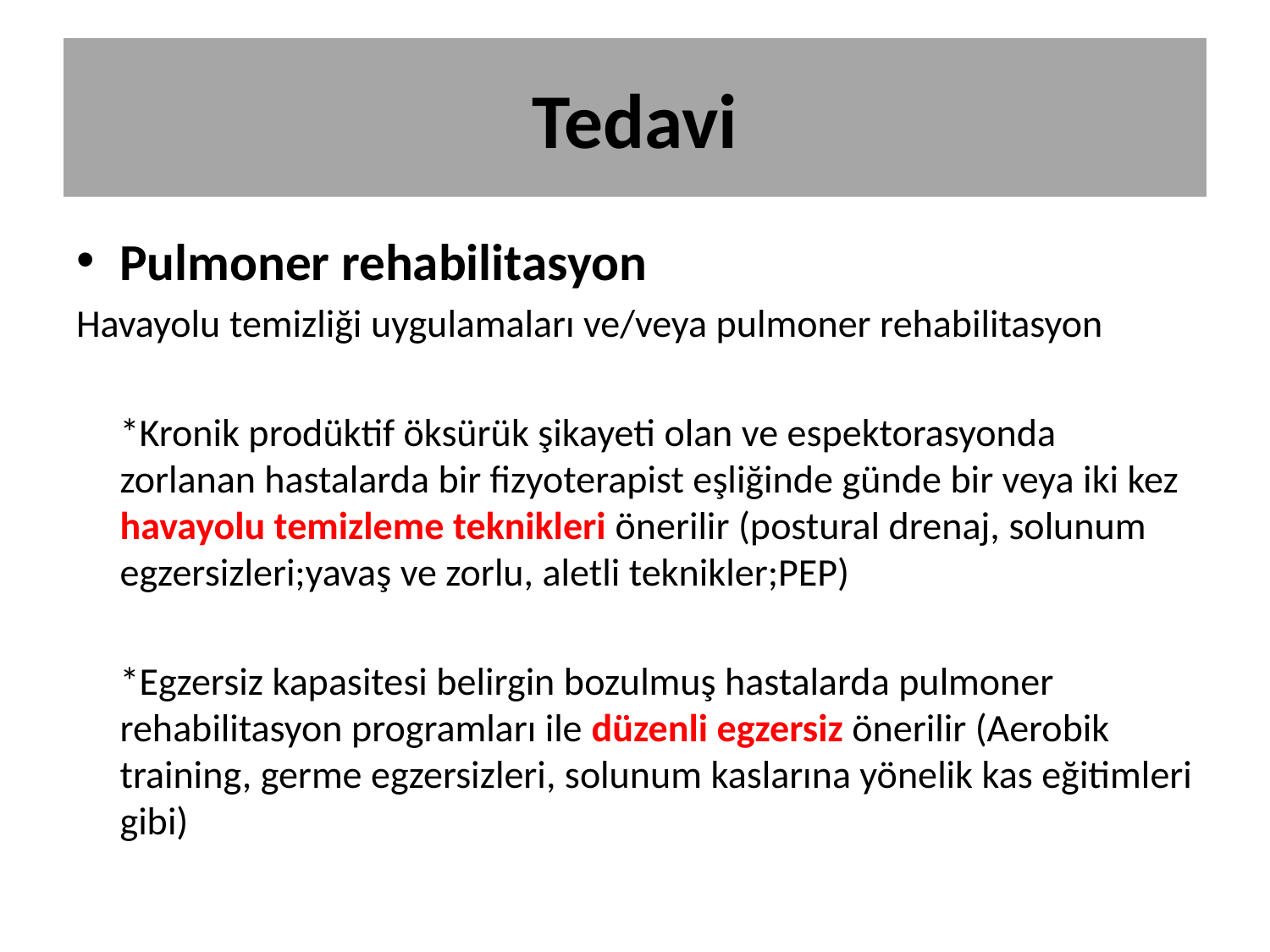

# Tedavi
Pulmoner rehabilitasyon
Havayolu temizliği uygulamaları ve/veya pulmoner rehabilitasyon

	*Kronik prodüktif öksürük şikayeti olan ve espektorasyonda zorlanan hastalarda bir fizyoterapist eşliğinde günde bir veya iki kez havayolu temizleme teknikleri önerilir (postural drenaj, solunum egzersizleri;yavaş ve zorlu, aletli teknikler;PEP)

	*Egzersiz kapasitesi belirgin bozulmuş hastalarda pulmoner rehabilitasyon programları ile düzenli egzersiz önerilir (Aerobik training, germe egzersizleri, solunum kaslarına yönelik kas eğitimleri gibi)